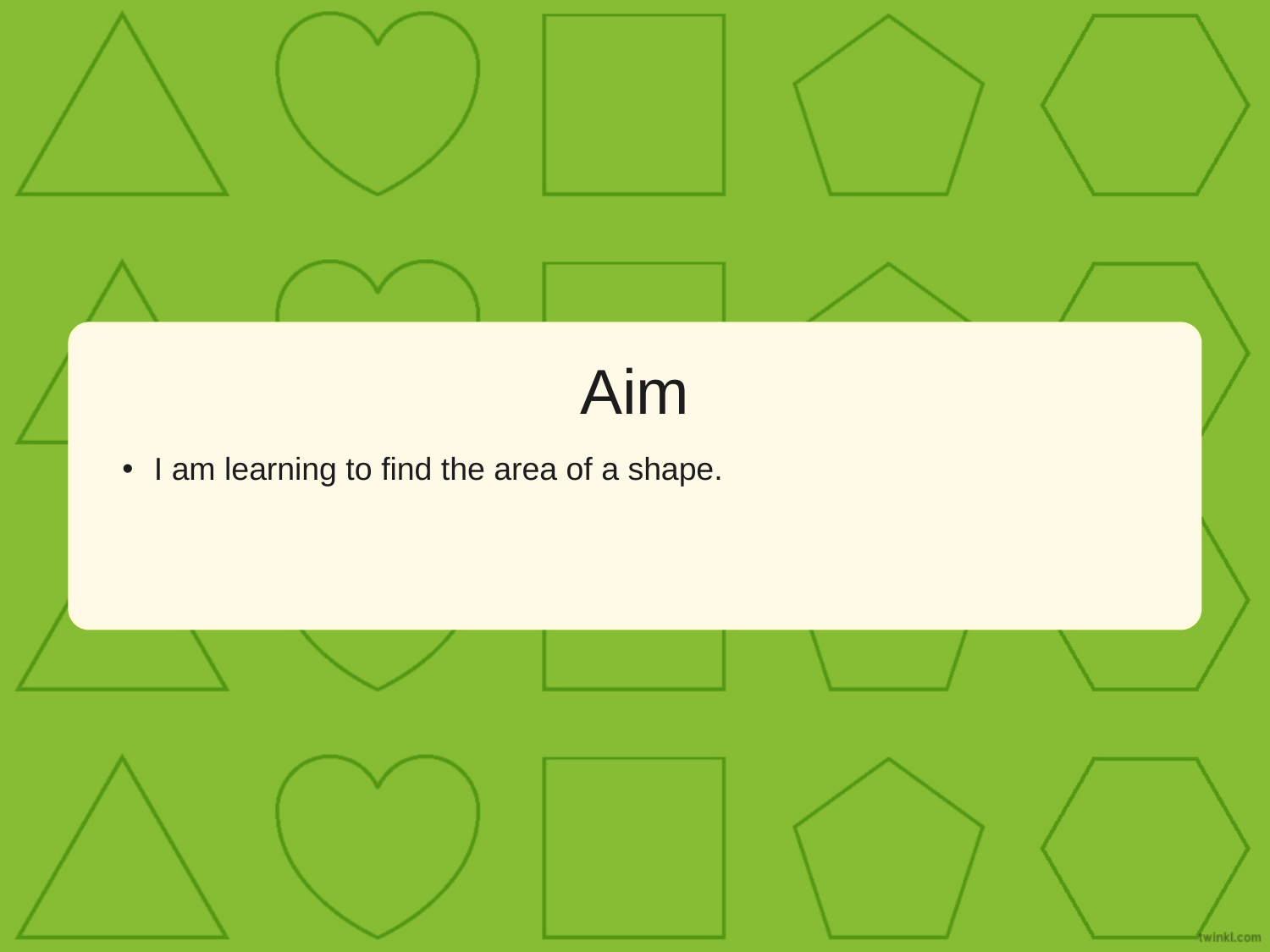

Aim
I am learning to find the area of a shape.